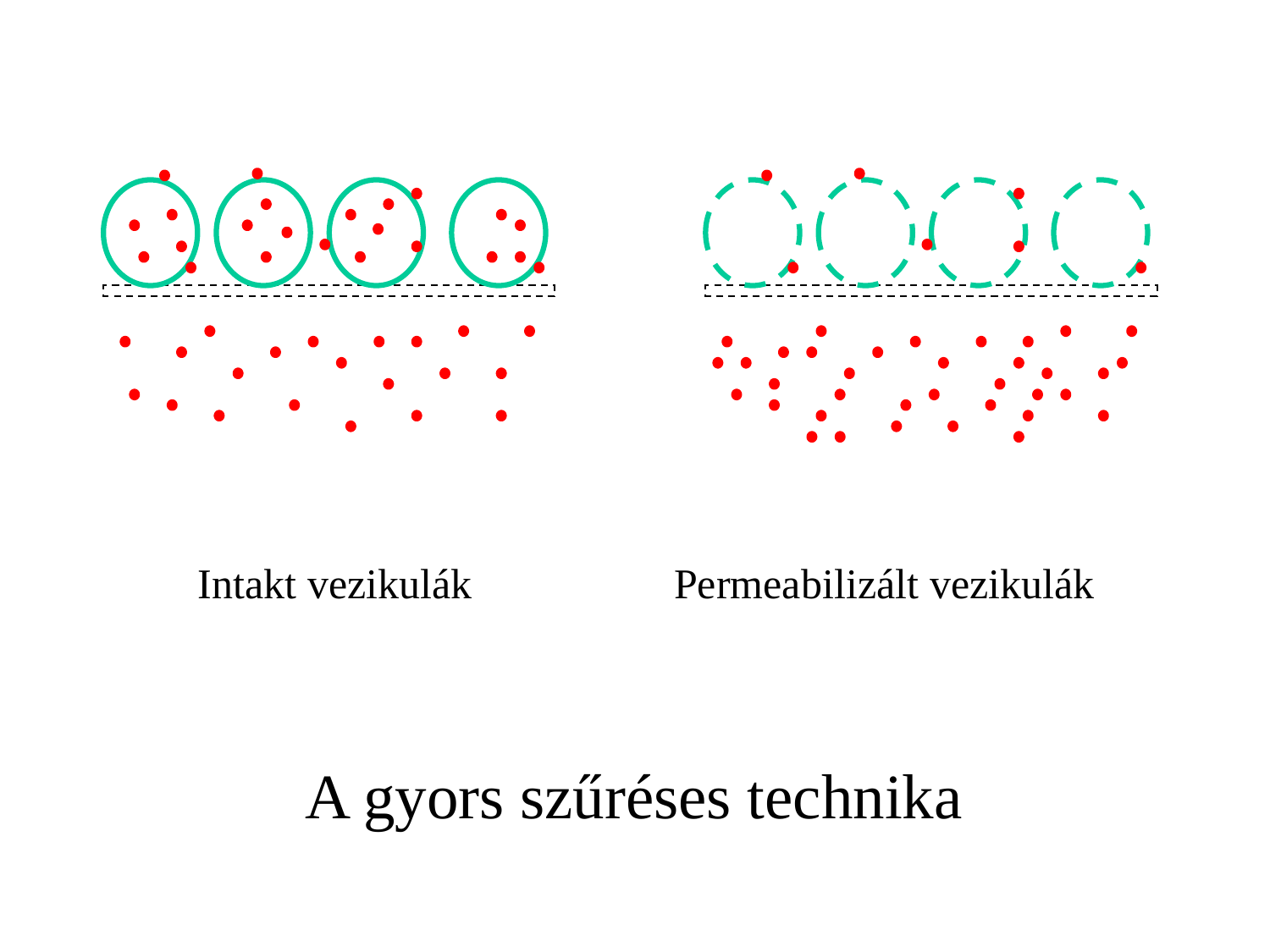

Intakt vezikulák	         Permeabilizált vezikulák
# A gyors szűréses technika